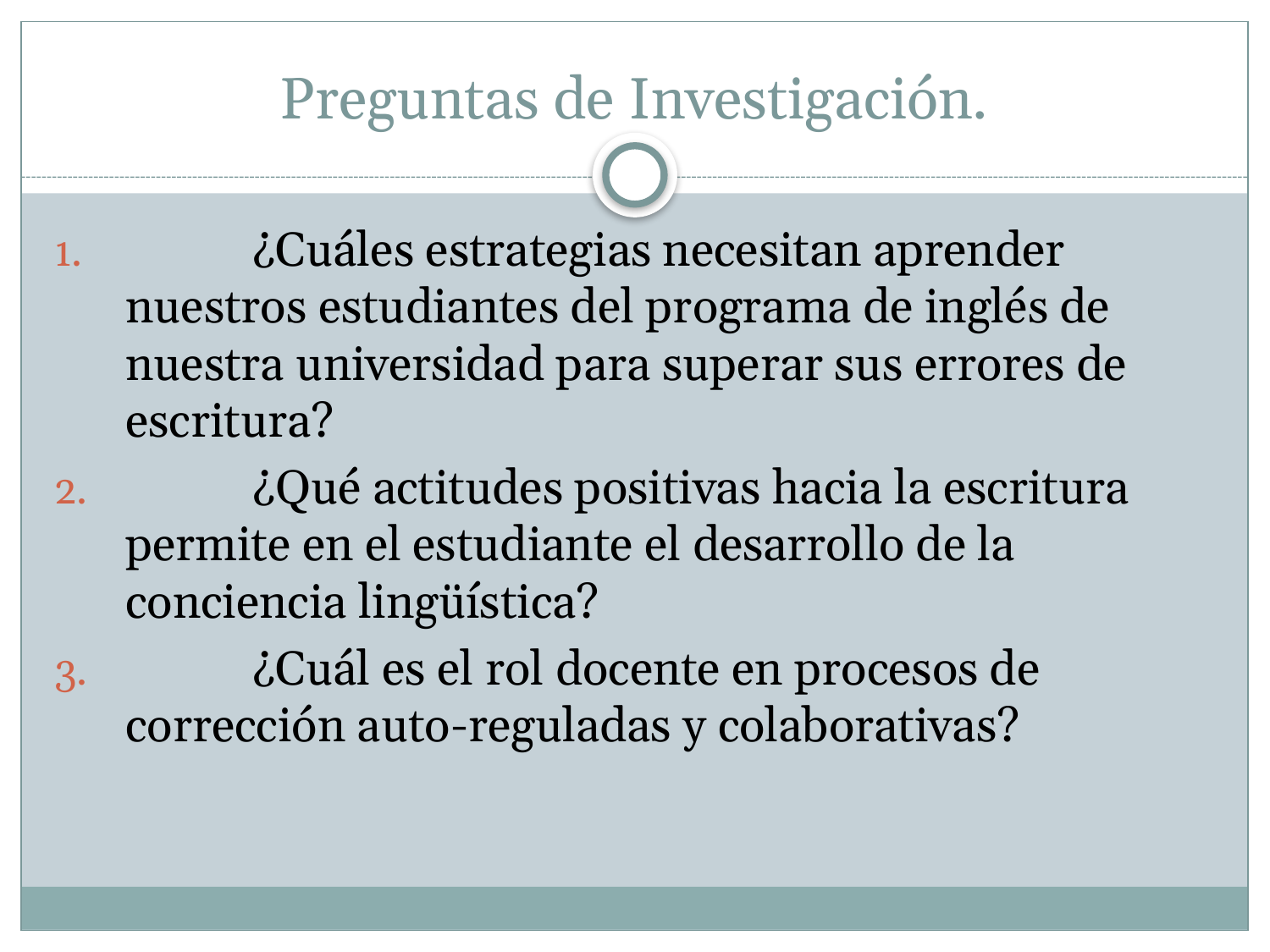

# Preguntas de Investigación.
	¿Cuáles estrategias necesitan aprender nuestros estudiantes del programa de inglés de nuestra universidad para superar sus errores de escritura?
	¿Qué actitudes positivas hacia la escritura permite en el estudiante el desarrollo de la conciencia lingüística?
	¿Cuál es el rol docente en procesos de corrección auto-reguladas y colaborativas?